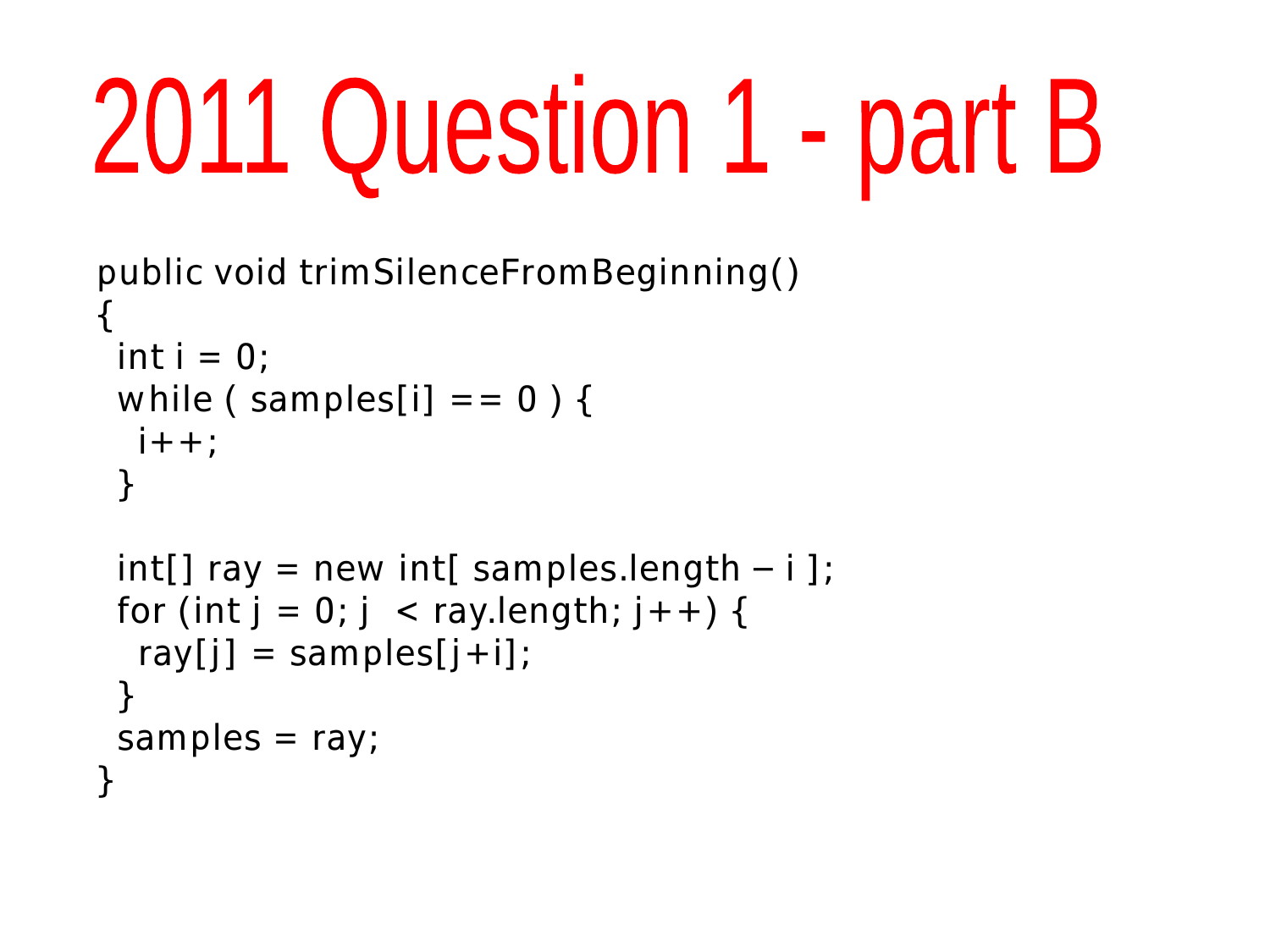

2011 Question 1 - part B
public void trimSilenceFromBeginning()
{
  int i = 0;
  while ( samples[i] == 0 ) {
    i++;
  }

  int[] ray = new int[ samples.length – i ];
  for (int j = 0; j  < ray.length; j++) {
    ray[j] = samples[j+i];
  }
  samples = ray;
}